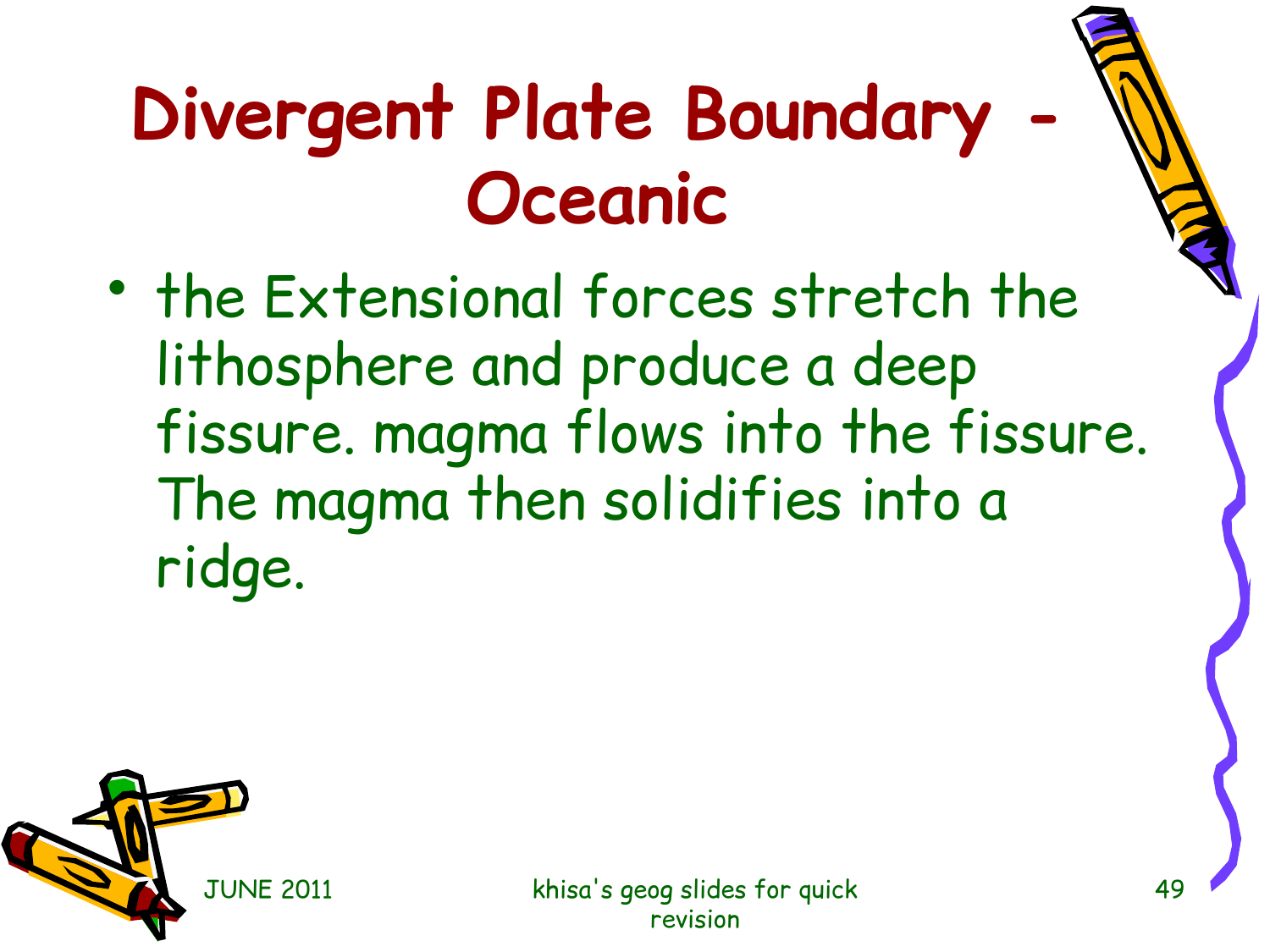

# Divergent Plate Boundary - Oceanic
the Extensional forces stretch the lithosphere and produce a deep fissure. magma flows into the fissure. The magma then solidifies into a ridge.
JUNE 2011
khisa's geog slides for quick revision
49